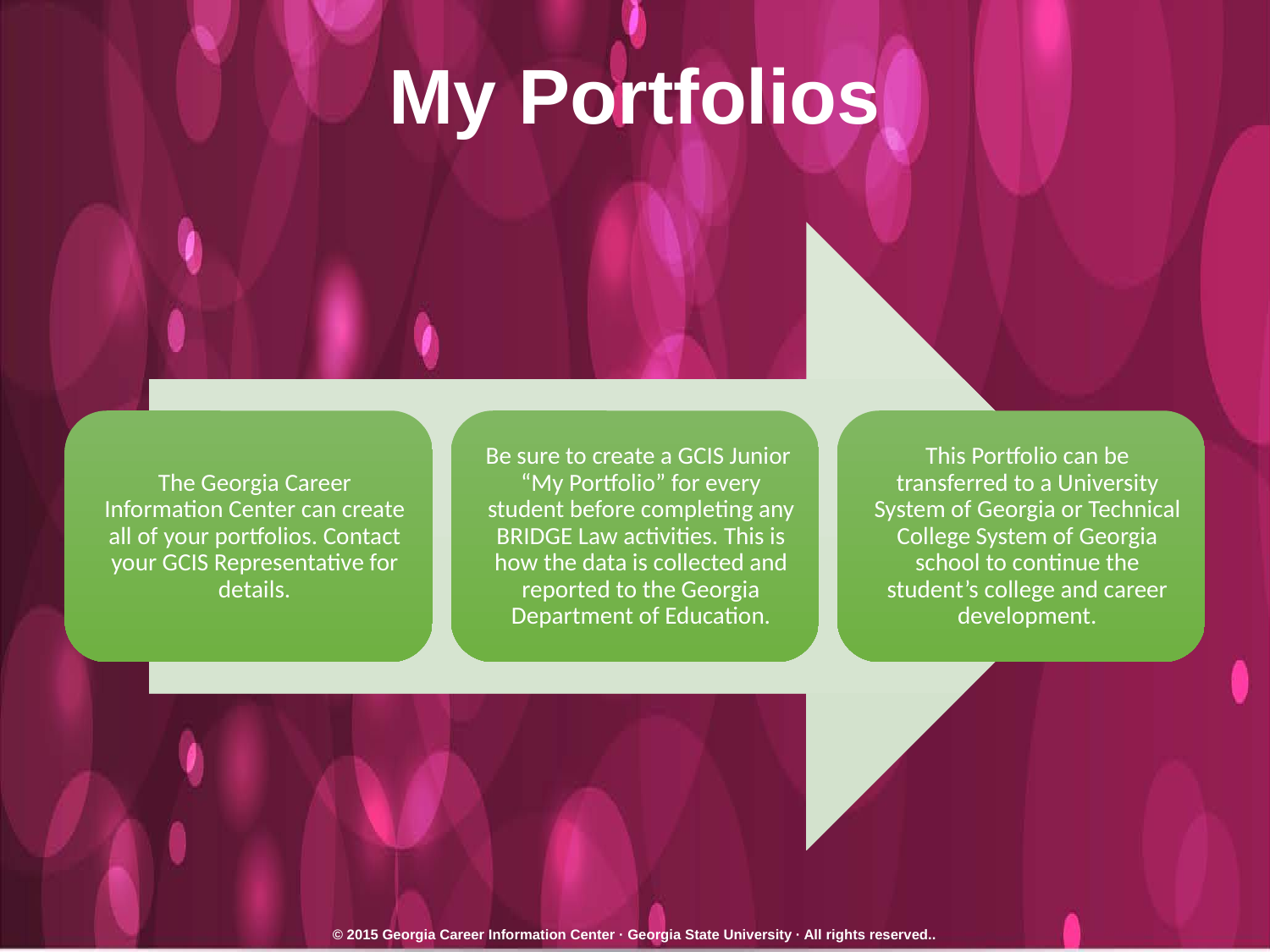

# My Portfolios
The Georgia Career Information Center can create all of your portfolios. Contact your GCIS Representative for details.
Be sure to create a GCIS Junior  “My Portfolio” for every student before completing any BRIDGE Law activities. This is how the data is collected and reported to the Georgia Department of Education.
This Portfolio can be transferred to a University System of Georgia or Technical College System of Georgia school to continue the student’s college and career development.
© 2015 Georgia Career Information Center · Georgia State University · All rights reserved..